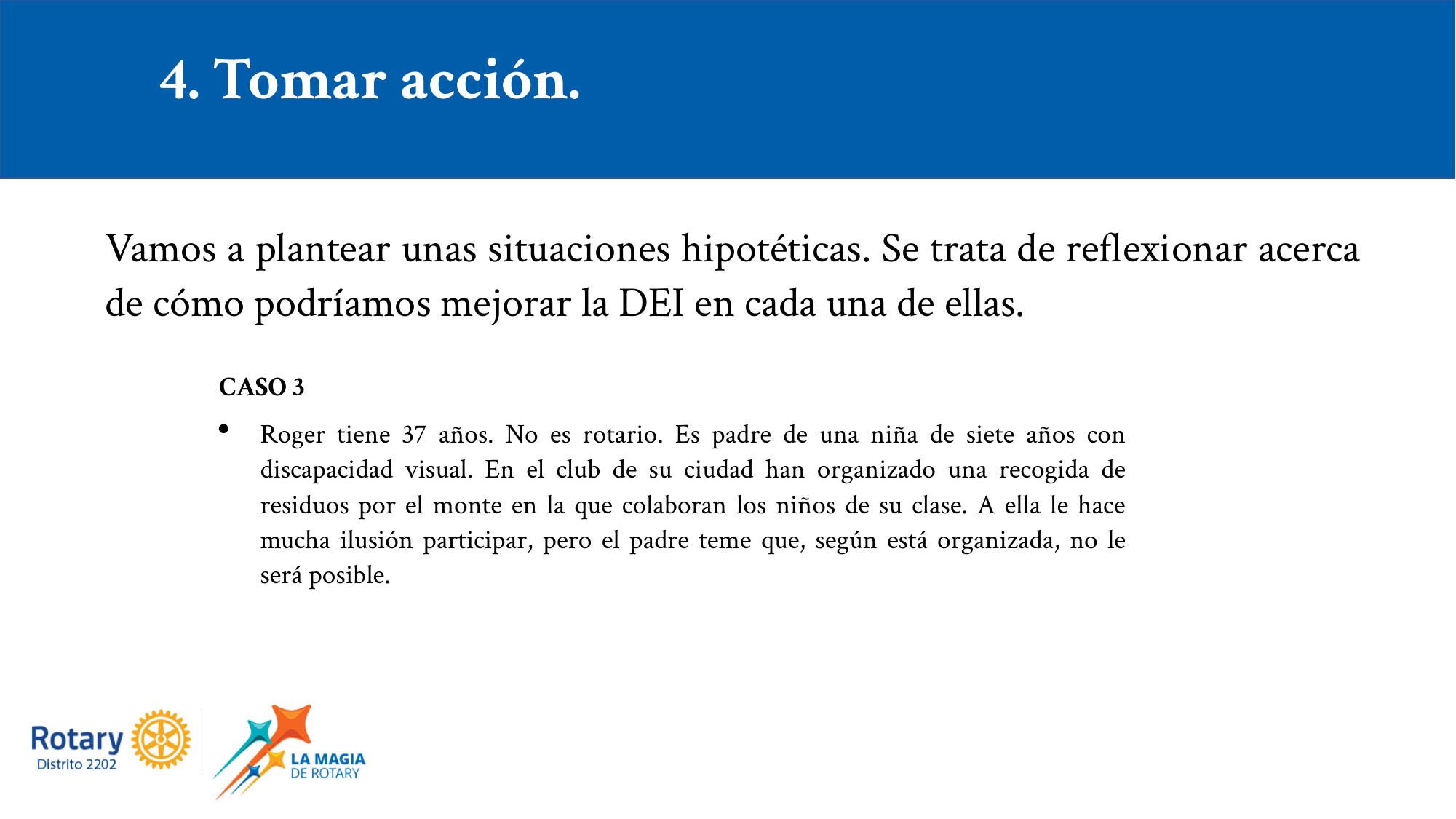

4. Tomar acción.
Vamos a plantear unas situaciones hipotéticas. Se trata de reflexionar acerca de cómo podríamos mejorar la DEI en cada una de ellas.
CASO 3
Roger tiene 37 años. No es rotario. Es padre de una niña de siete años con discapacidad visual. En el club de su ciudad han organizado una recogida de residuos por el monte en la que colaboran los niños de su clase. A ella le hace mucha ilusión participar, pero el padre teme que, según está organizada, no le será posible.